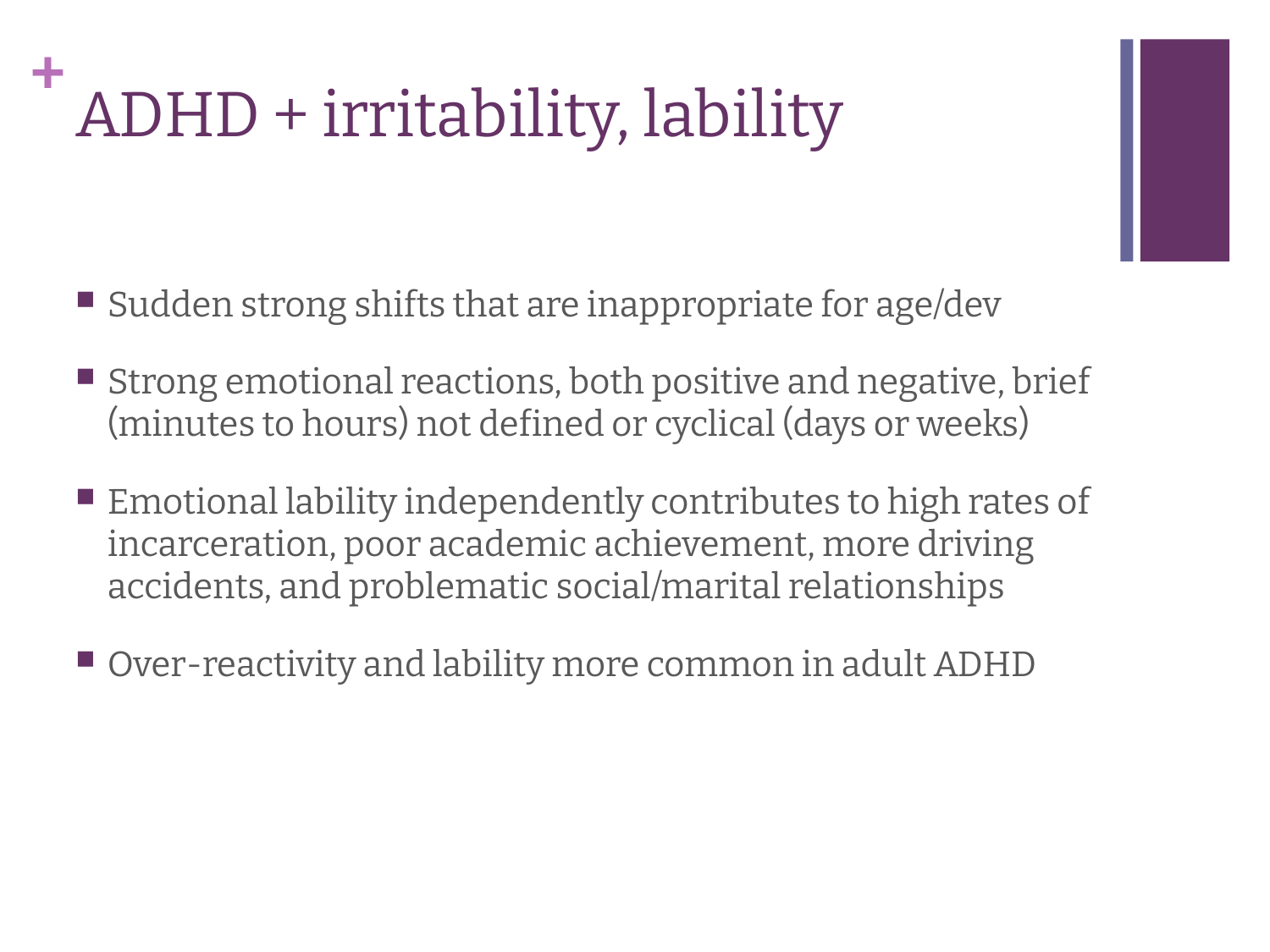

# ADHD + irritability, lability
Sudden strong shifts that are inappropriate for age/dev
Strong emotional reactions, both positive and negative, brief (minutes to hours) not defined or cyclical (days or weeks)
Emotional lability independently contributes to high rates of incarceration, poor academic achievement, more driving accidents, and problematic social/marital relationships
Over-reactivity and lability more common in adult ADHD